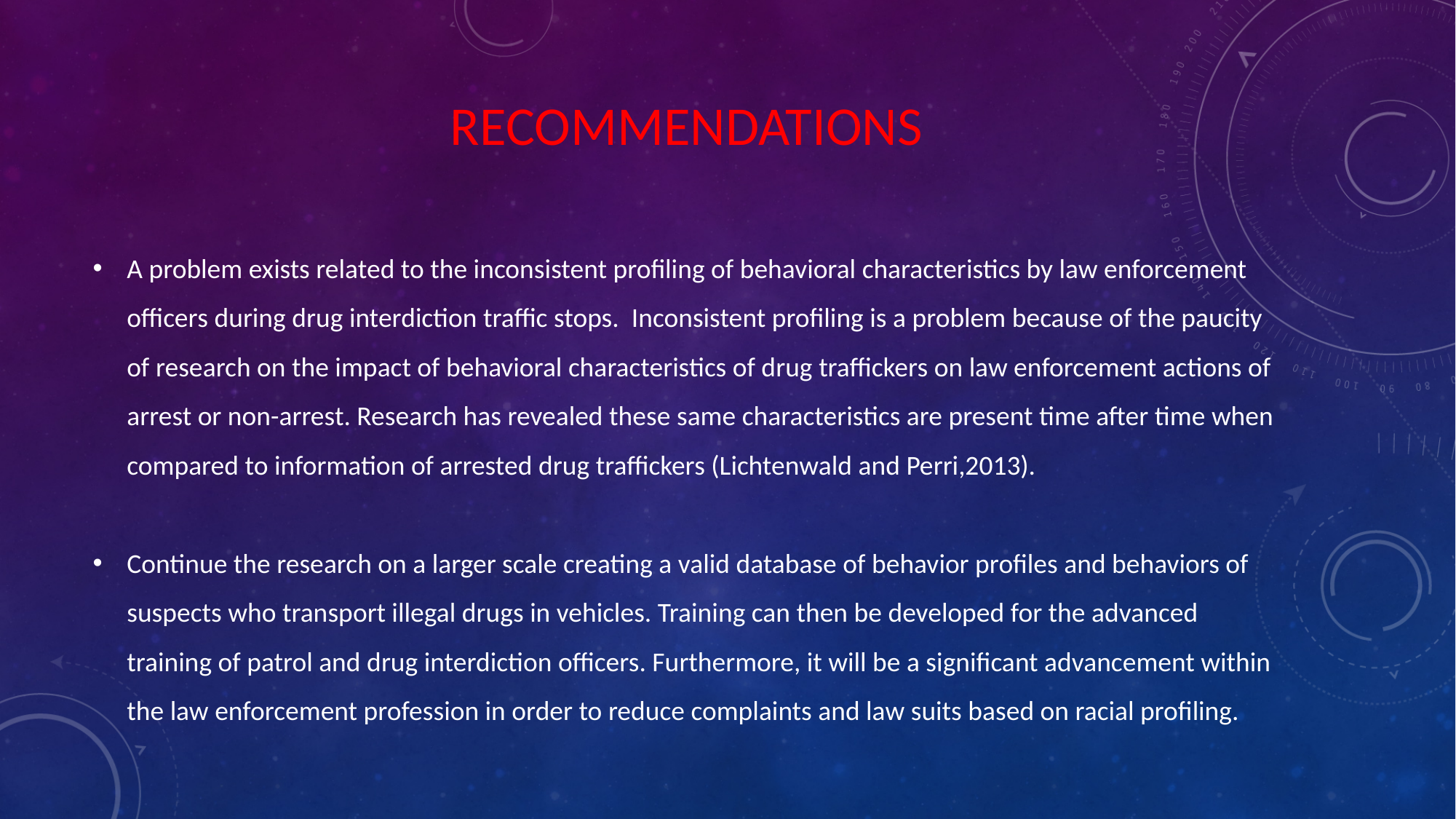

# Recommendations

A problem exists related to the inconsistent profiling of behavioral characteristics by law enforcement officers during drug interdiction traffic stops.  Inconsistent profiling is a problem because of the paucity of research on the impact of behavioral characteristics of drug traffickers on law enforcement actions of arrest or non-arrest. Research has revealed these same characteristics are present time after time when compared to information of arrested drug traffickers (Lichtenwald and Perri,2013).

Continue the research on a larger scale creating a valid database of behavior profiles and behaviors of suspects who transport illegal drugs in vehicles. Training can then be developed for the advanced training of patrol and drug interdiction officers. Furthermore, it will be a significant advancement within the law enforcement profession in order to reduce complaints and law suits based on racial profiling.